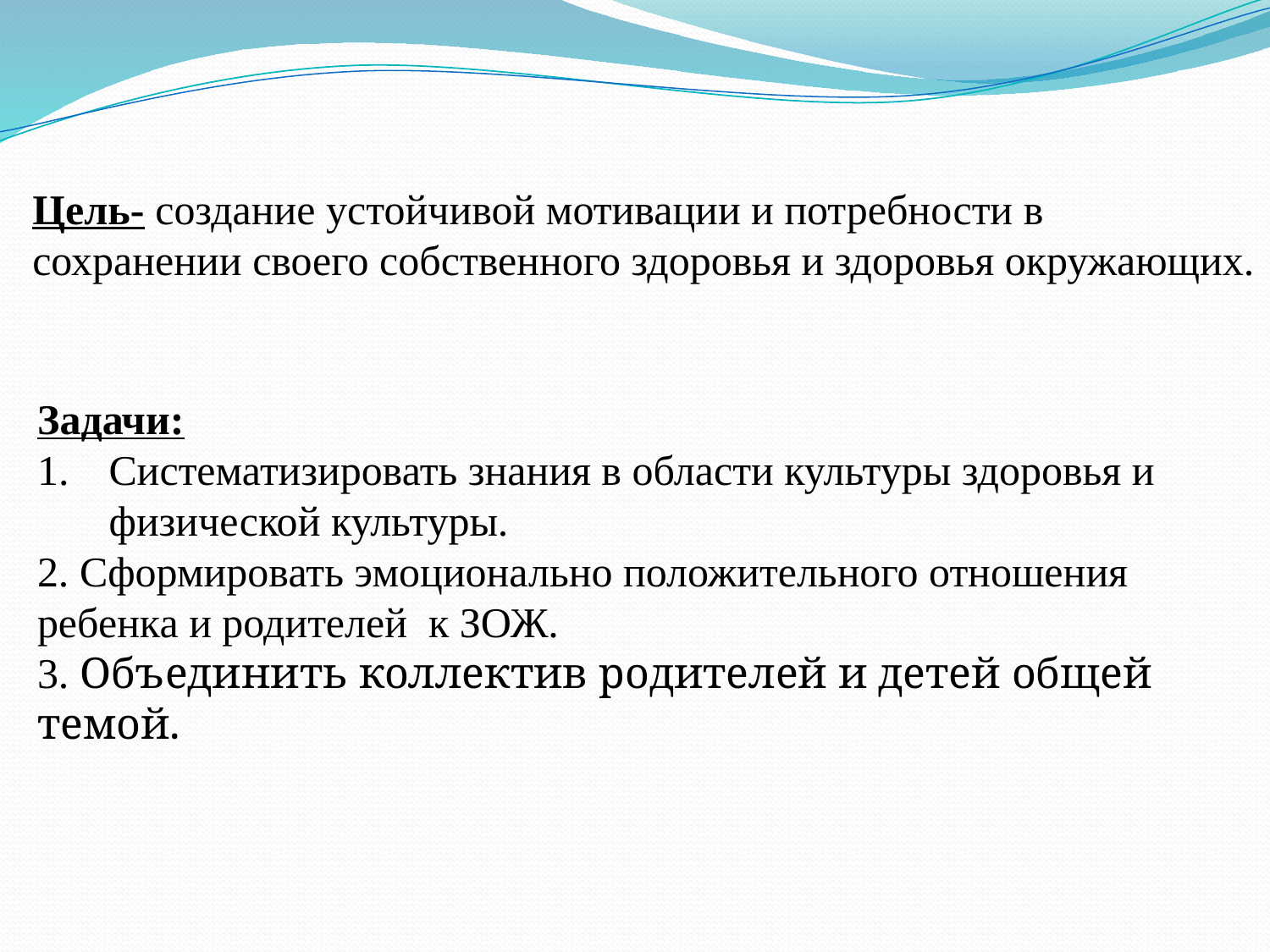

Цель- создание устойчивой мотивации и потребности в сохранении своего собственного здоровья и здоровья окружающих.
Задачи:
Систематизировать знания в области культуры здоровья и физической культуры.
2. Сформировать эмоционально положительного отношения ребенка и родителей  к ЗОЖ.
3. Объединить коллектив родителей и детей общей темой.